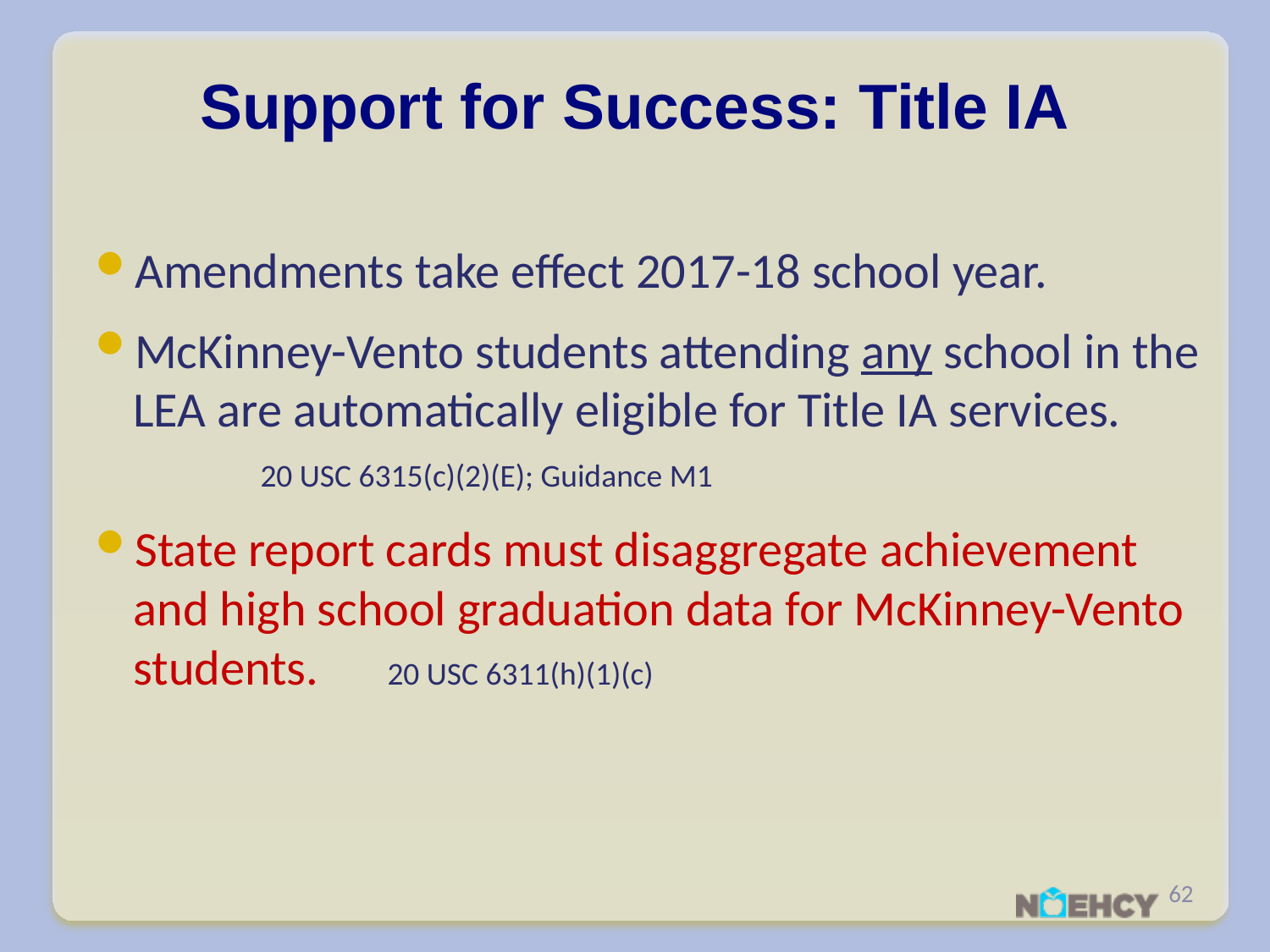

# Support for Success: Title IA
Amendments take effect 2017-18 school year.
McKinney-Vento students attending any school in the LEA are automatically eligible for Title IA services.  		20 USC 6315(c)(2)(E); Guidance M1
State report cards must disaggregate achievement and high school graduation data for McKinney-Vento students. 	20 USC 6311(h)(1)(c)
62